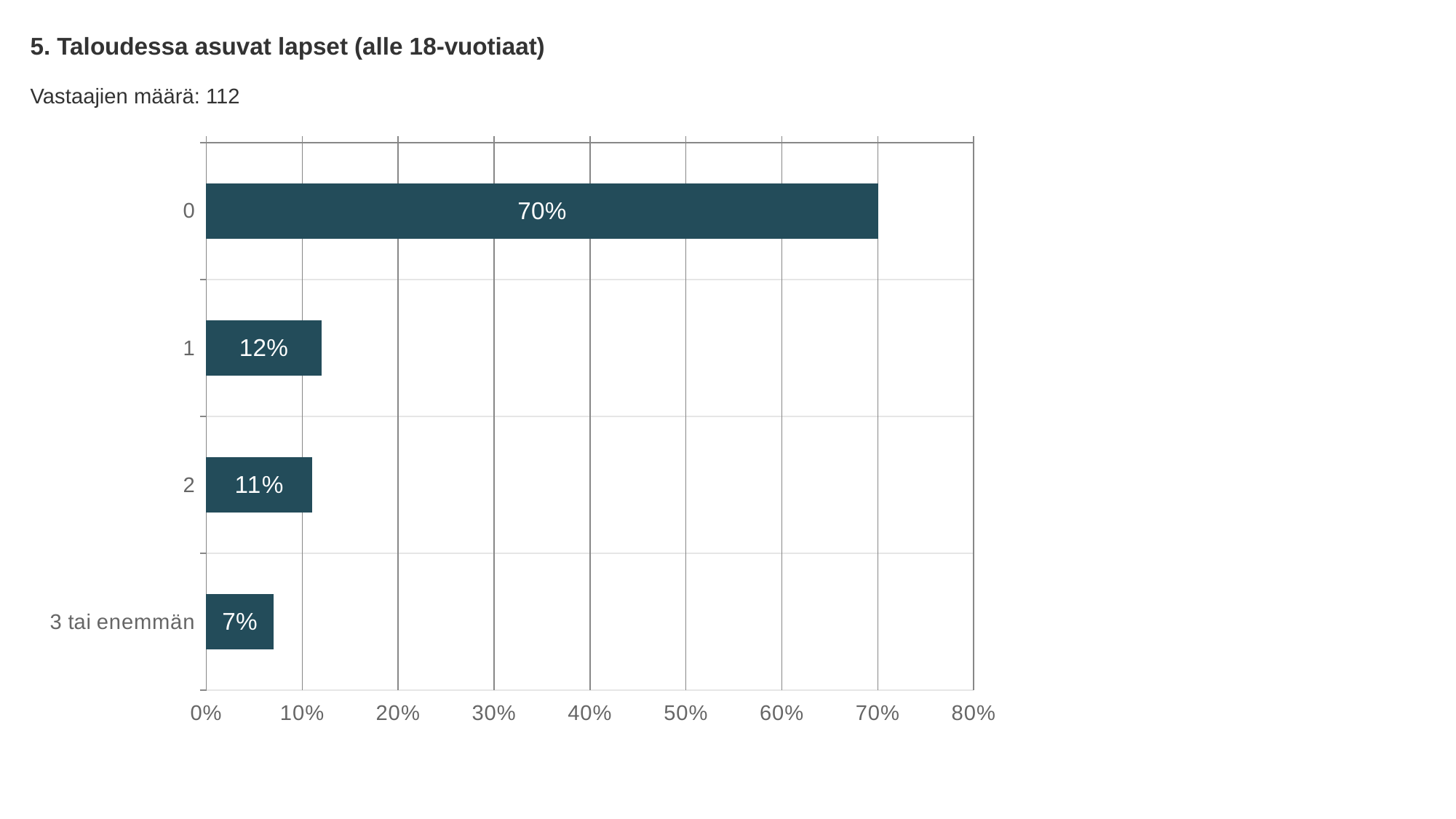

5. Taloudessa asuvat lapset (alle 18-vuotiaat)
Vastaajien määrä: 112

### Chart

| Category | 5. Taloudessa asuvat lapset (alle 18-vuotiaat) |
|---|---|
| 0 | 0.7 |
| 1 | 0.12 |
| 2 | 0.11 |
| 3 tai enemmän | 0.07 |